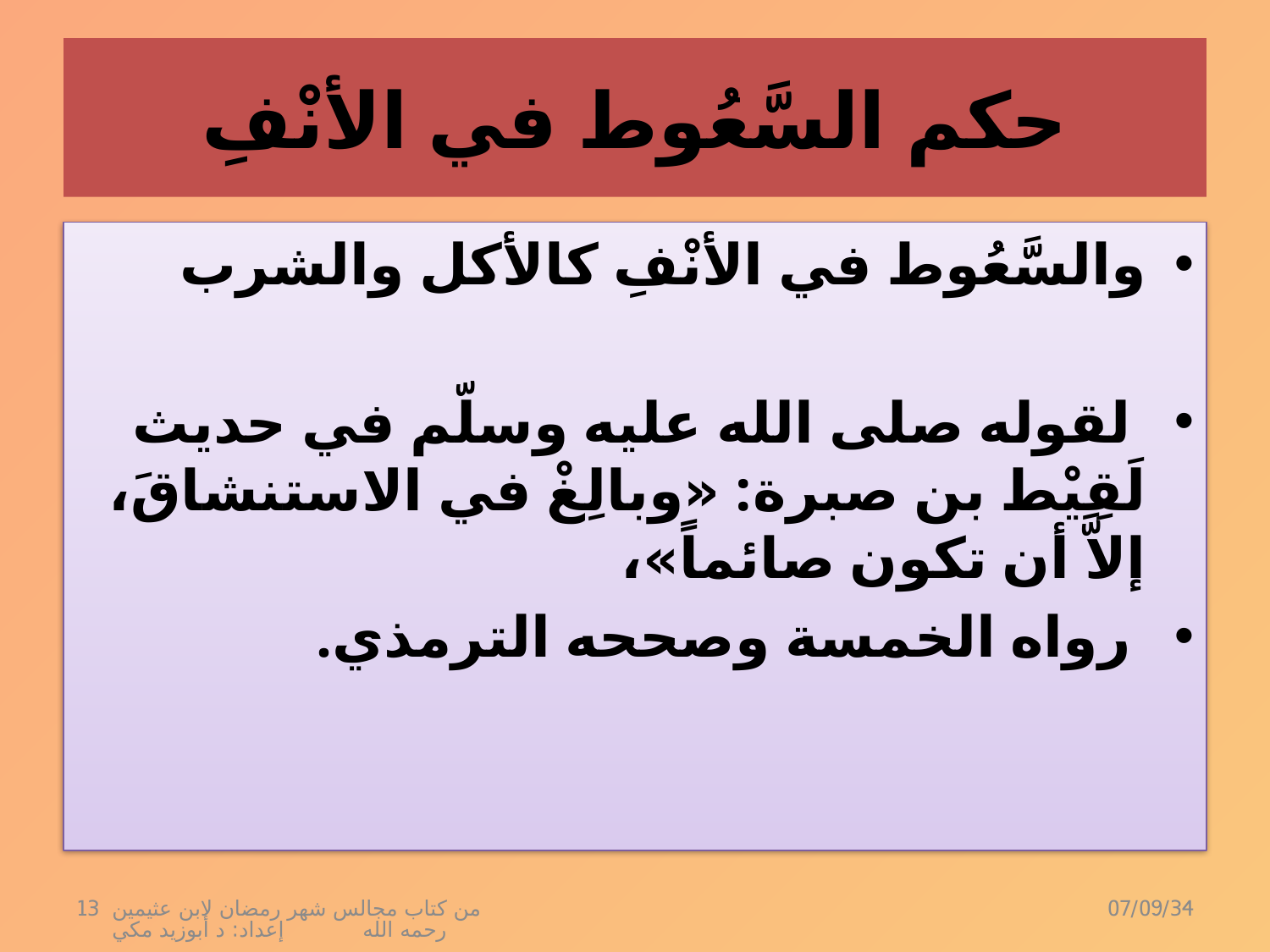

# حكم السَّعُوط في الأنْفِ
والسَّعُوط في الأنْفِ كالأكل والشرب

 لقوله صلى الله عليه وسلّم في حديث لَقِيْط بن صبرة: «وبالِغْ في الاستنشاقَ، إلاَّ أن تكون صائماً»،
 رواه الخمسة وصححه الترمذي.

13
من كتاب مجالس شهر رمضان لابن عثيمين رحمه الله            إعداد: د أبوزيد مكي
07/09/34